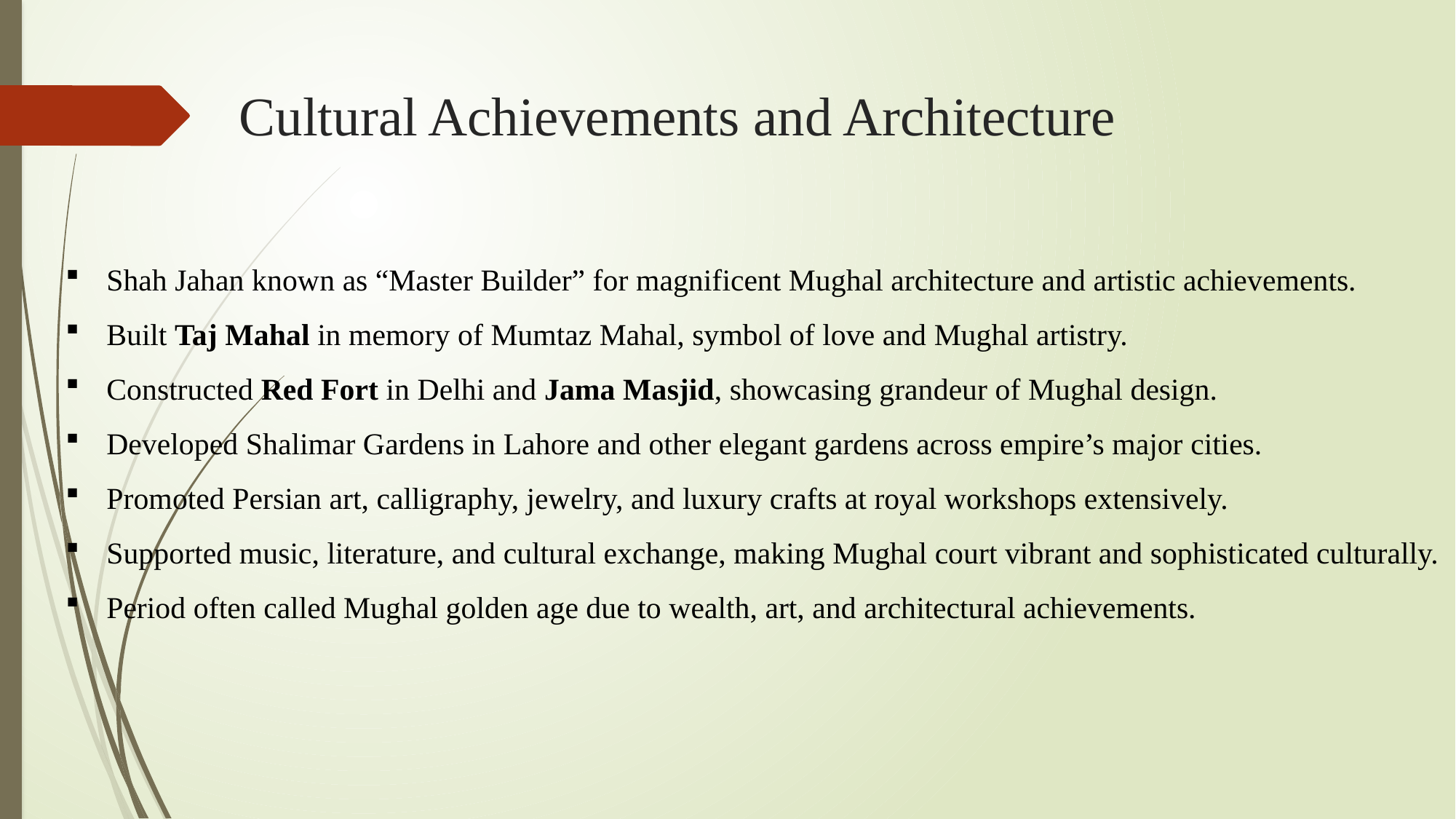

# Cultural Achievements and Architecture
Shah Jahan known as “Master Builder” for magnificent Mughal architecture and artistic achievements.
Built Taj Mahal in memory of Mumtaz Mahal, symbol of love and Mughal artistry.
Constructed Red Fort in Delhi and Jama Masjid, showcasing grandeur of Mughal design.
Developed Shalimar Gardens in Lahore and other elegant gardens across empire’s major cities.
Promoted Persian art, calligraphy, jewelry, and luxury crafts at royal workshops extensively.
Supported music, literature, and cultural exchange, making Mughal court vibrant and sophisticated culturally.
Period often called Mughal golden age due to wealth, art, and architectural achievements.